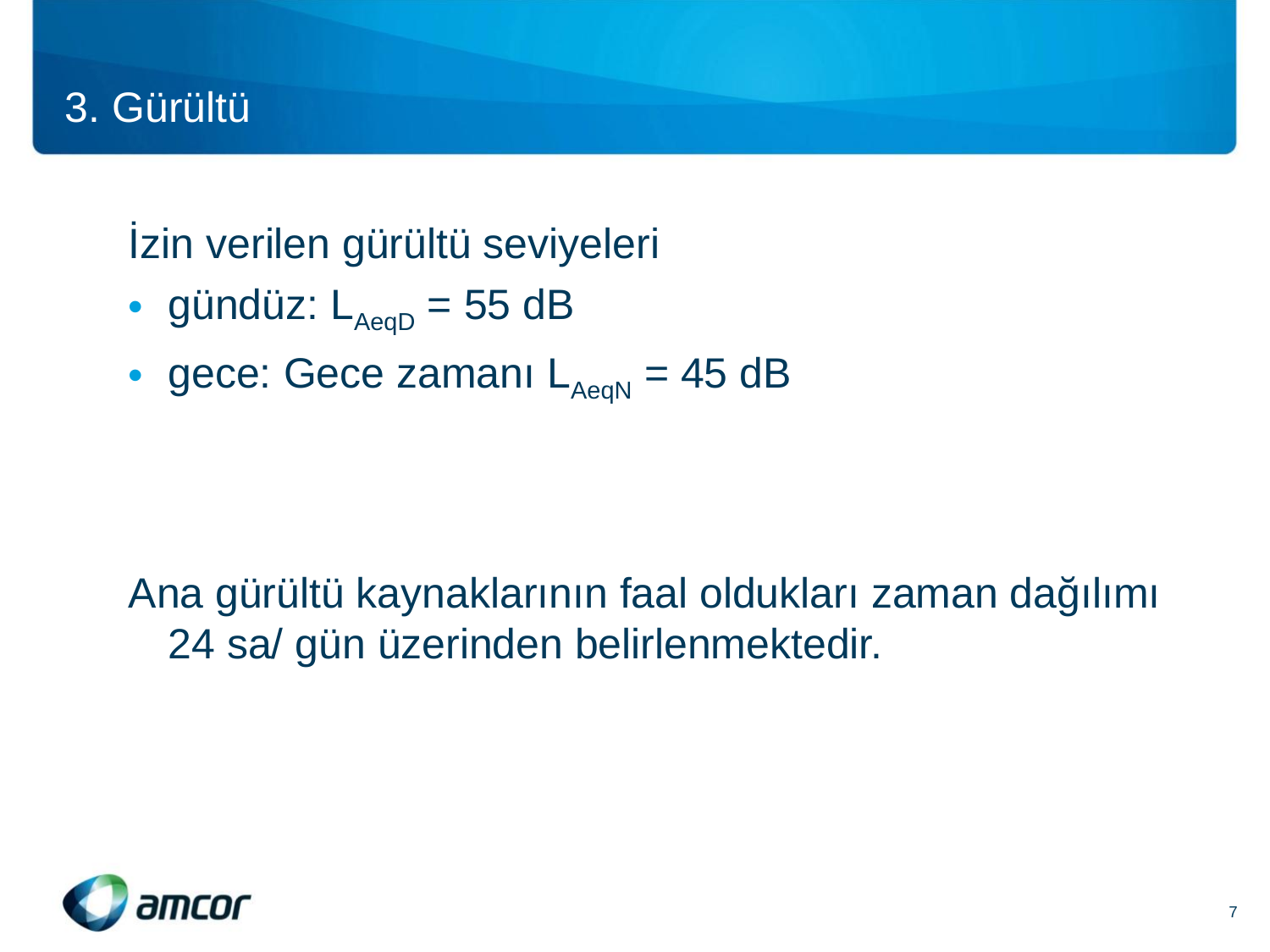

3. Gürültü
İzin verilen gürültü seviyeleri
gündüz: LAeqD = 55 dB
gece: Gece zamanı LAeqN = 45 dB

Ana gürültü kaynaklarının faal oldukları zaman dağılımı 24 sa/ gün üzerinden belirlenmektedir.
7